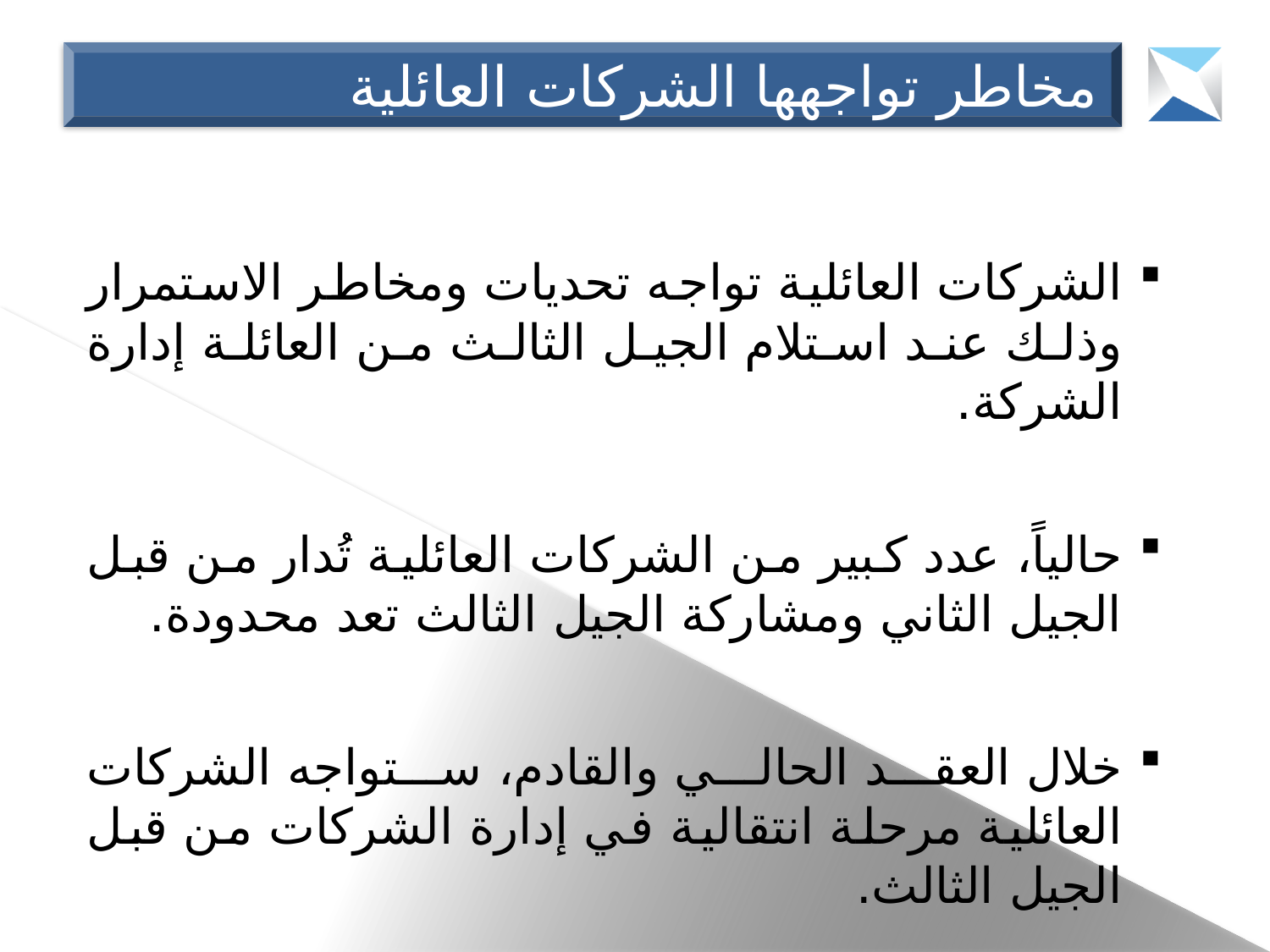

مخاطر تواجهها الشركات العائلية

الشركات العائلية تواجه تحديات ومخاطر الاستمرار وذلك عند استلام الجيل الثالث من العائلة إدارة الشركة.

حالياً، عدد كبير من الشركات العائلية تُدار من قبل الجيل الثاني ومشاركة الجيل الثالث تعد محدودة.

خلال العقد الحالي والقادم، ستواجه الشركات العائلية مرحلة انتقالية في إدارة الشركات من قبل الجيل الثالث.